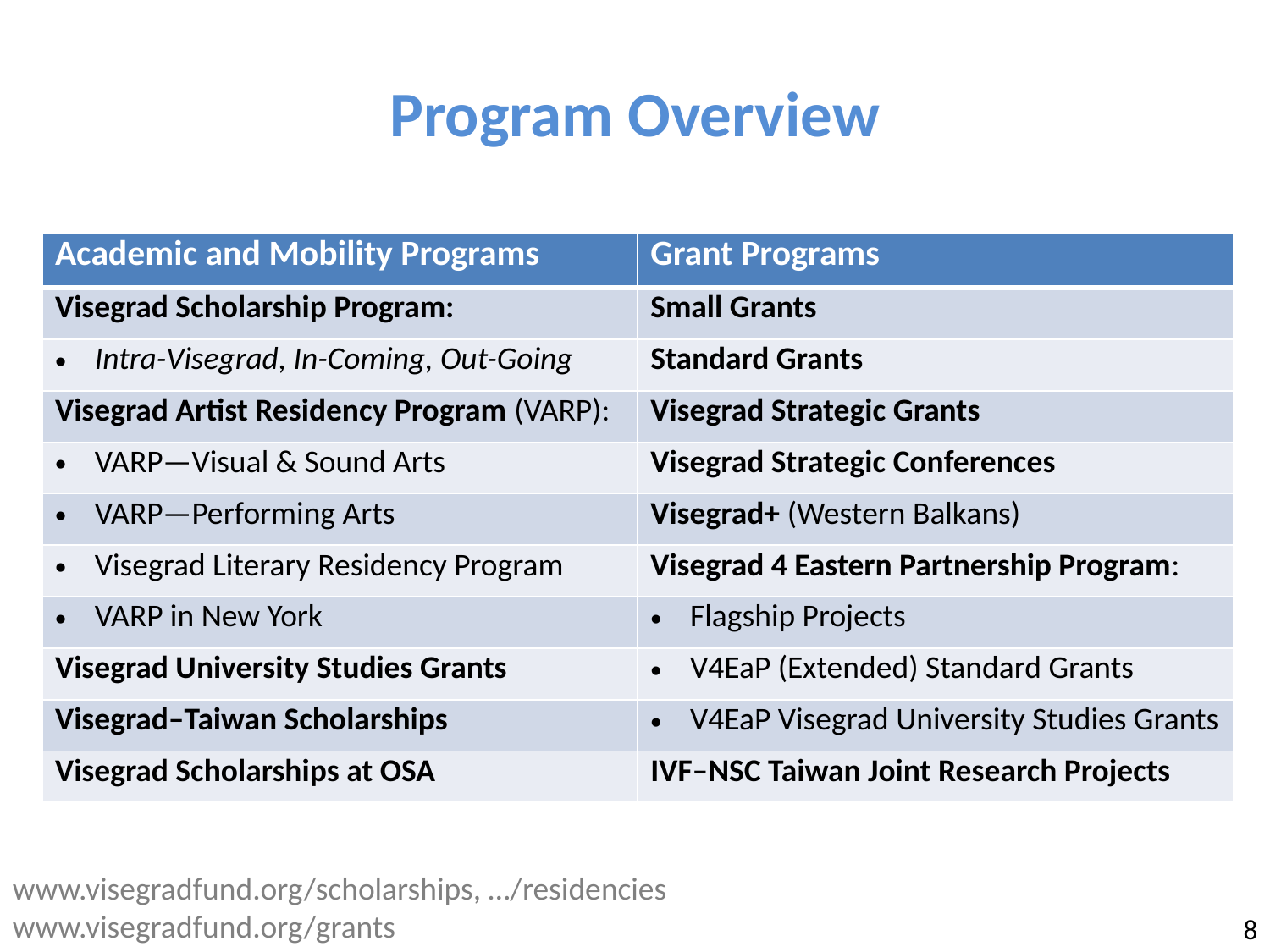

# Program Overview
| Academic and Mobility Programs | Grant Programs |
| --- | --- |
| Visegrad Scholarship Program: | Small Grants |
| Intra-Visegrad, In-Coming, Out-Going | Standard Grants |
| Visegrad Artist Residency Program (VARP): | Visegrad Strategic Grants |
| VARP—Visual & Sound Arts | Visegrad Strategic Conferences |
| VARP—Performing Arts | Visegrad+ (Western Balkans) |
| Visegrad Literary Residency Program | Visegrad 4 Eastern Partnership Program: |
| VARP in New York | Flagship Projects |
| Visegrad University Studies Grants | V4EaP (Extended) Standard Grants |
| Visegrad–Taiwan Scholarships | V4EaP Visegrad University Studies Grants |
| Visegrad Scholarships at OSA | IVF–NSC Taiwan Joint Research Projects |
www.visegradfund.org/scholarships, …/residencies
www.visegradfund.org/grants
8